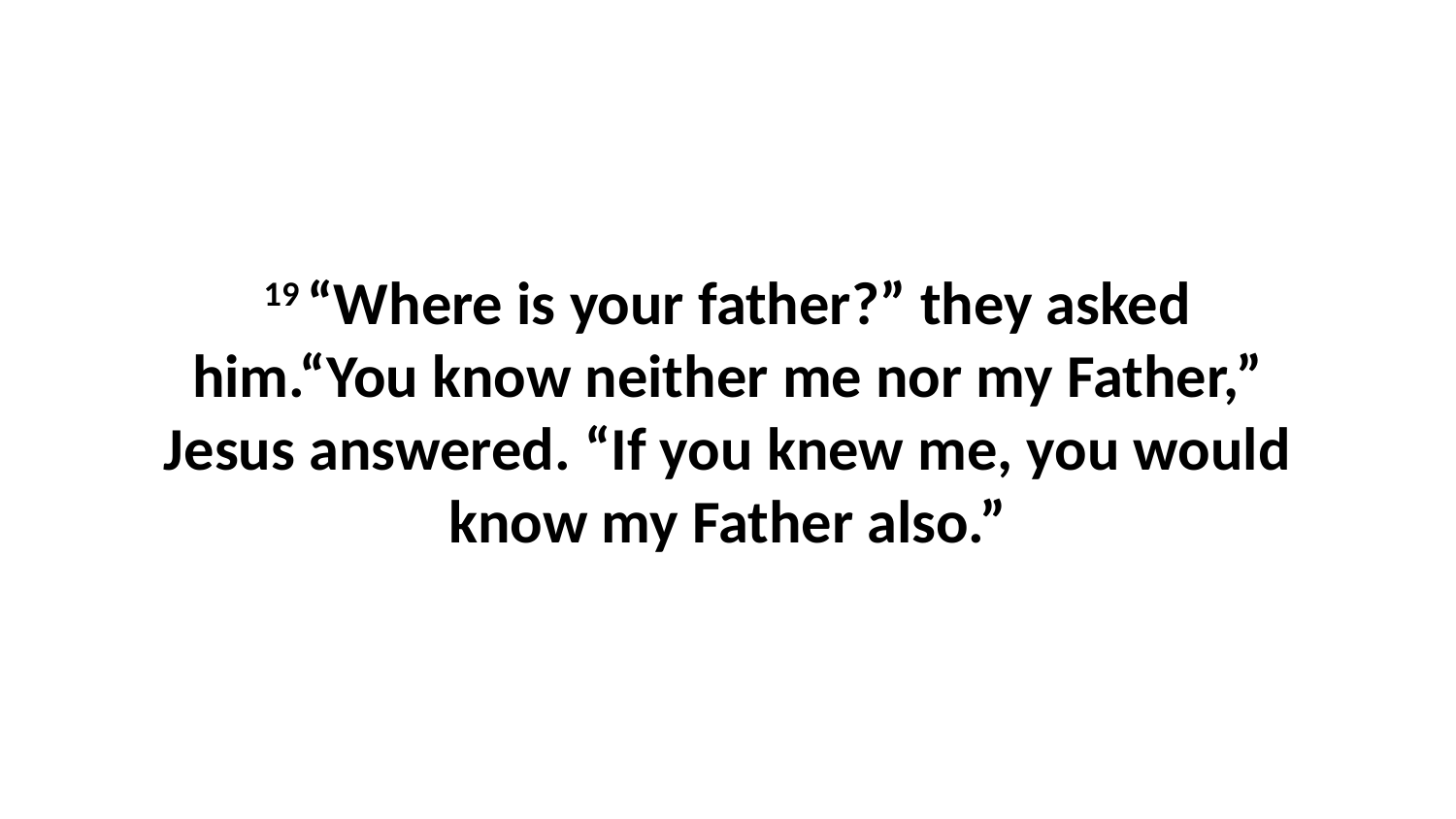

19 “Where is your father?” they asked him.“You know neither me nor my Father,” Jesus answered. “If you knew me, you would know my Father also.”